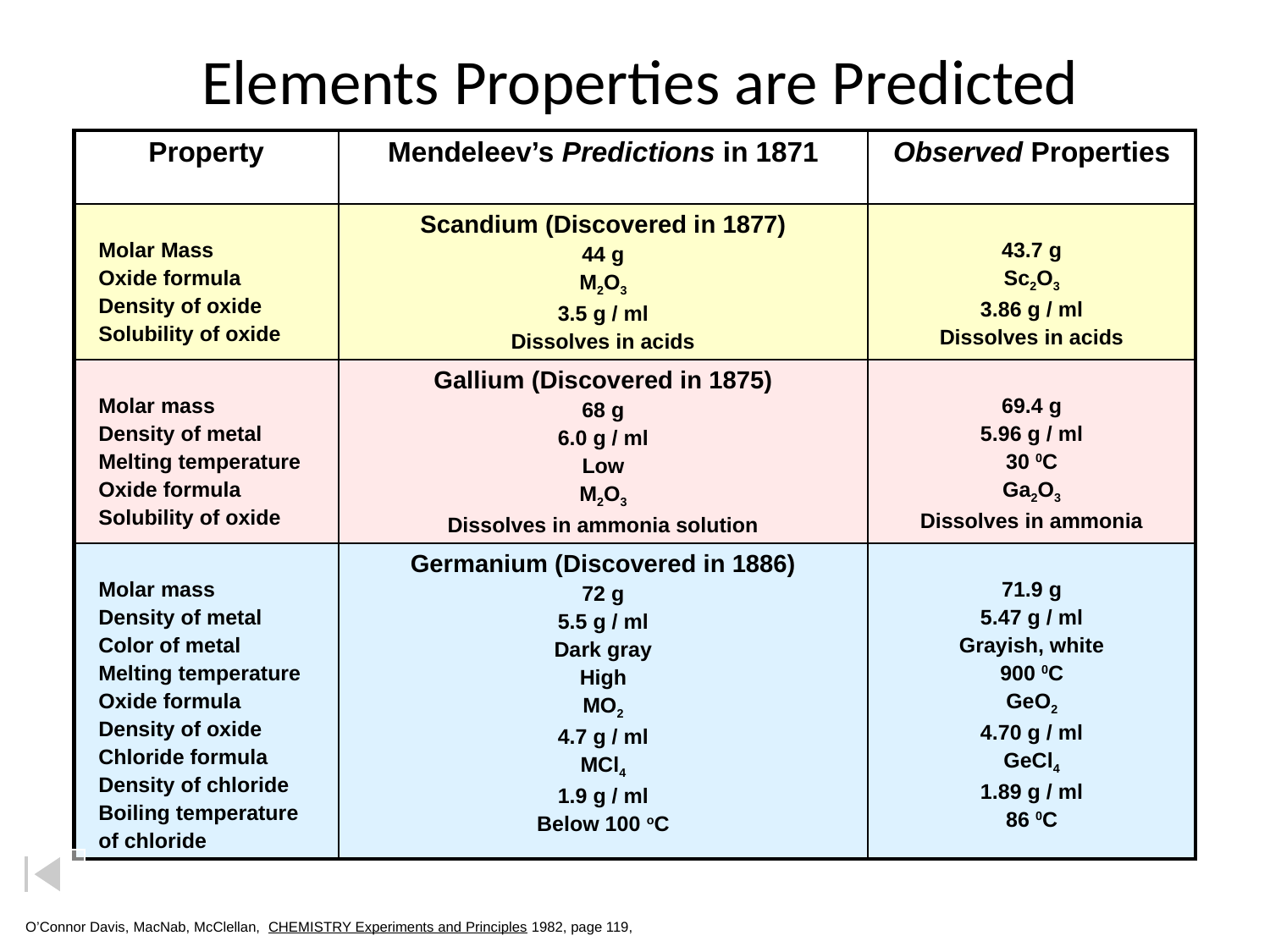

# Elements Properties are Predicted
| Property | Mendeleev’s Predictions in 1871 | Observed Properties |
| --- | --- | --- |
| Molar Mass Oxide formula Density of oxide Solubility of oxide | Scandium (Discovered in 1877) 44 g M2O3 3.5 g / ml Dissolves in acids | 43.7 g Sc2O3 3.86 g / ml Dissolves in acids |
| Molar mass Density of metal Melting temperature Oxide formula Solubility of oxide | Gallium (Discovered in 1875) 68 g 6.0 g / ml Low M2O3 Dissolves in ammonia solution | 69.4 g 5.96 g / ml 30 0C Ga2O3 Dissolves in ammonia |
| Molar mass Density of metal Color of metal Melting temperature Oxide formula Density of oxide Chloride formula Density of chloride Boiling temperature of chloride | Germanium (Discovered in 1886) 72 g 5.5 g / ml Dark gray High MO2 4.7 g / ml MCl4 1.9 g / ml Below 100 oC | 71.9 g 5.47 g / ml Grayish, white 900 0C GeO2 4.70 g / ml GeCl4 1.89 g / ml 86 0C |

O’Connor Davis, MacNab, McClellan,  CHEMISTRY Experiments and Principles 1982, page 119,